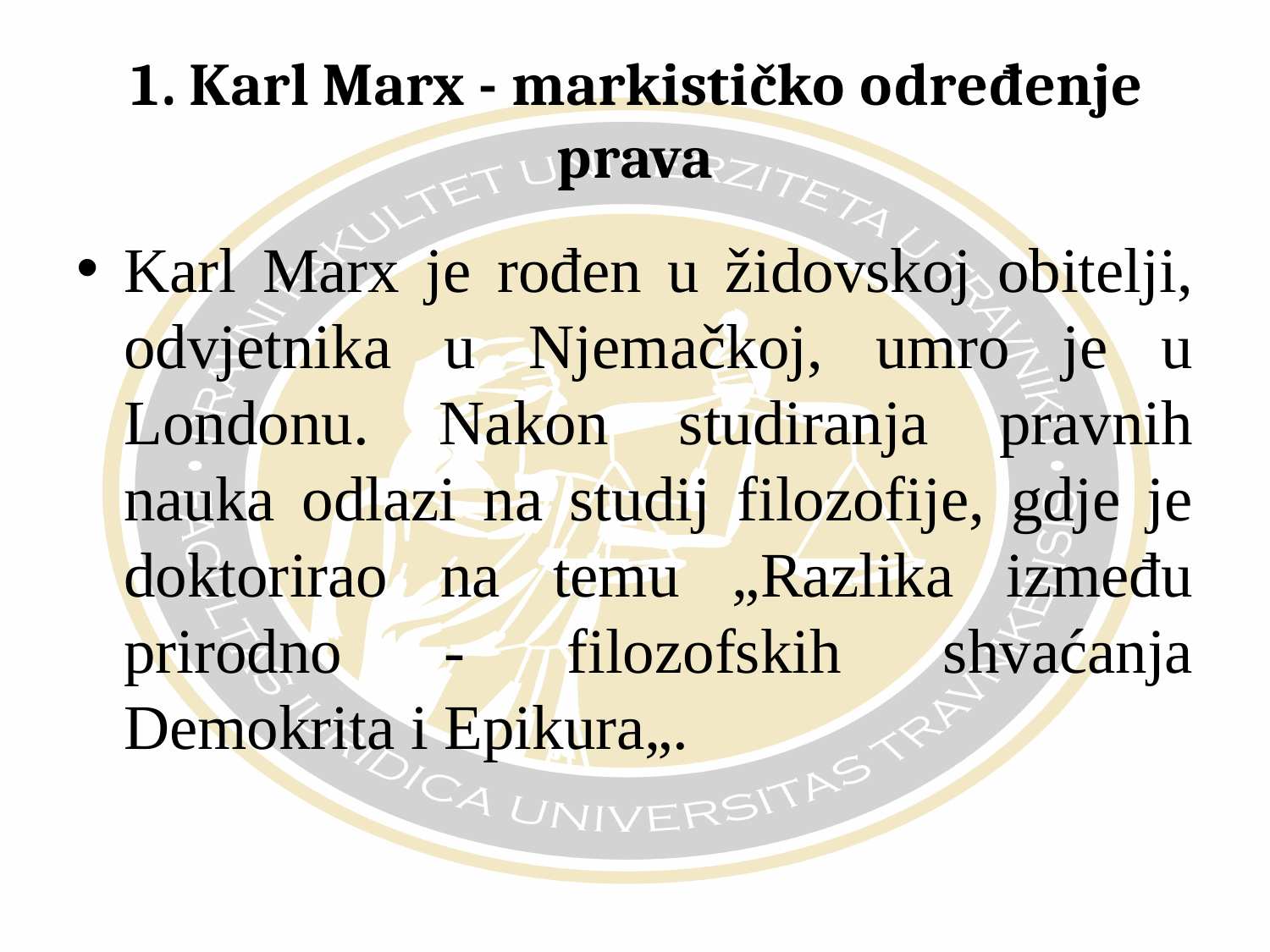

# 1. Karl Marx - markističko određenje prava
Karl Marx je rođen u židovskoj obitelji, odvjetnika u Njemačkoj, umro je u Londonu. Nakon studiranja pravnih nauka odlazi na studij filozofije, gdje je doktorirao na temu „Razlika između prirodno - filozofskih shvaćanja Demokrita i Epikura„.